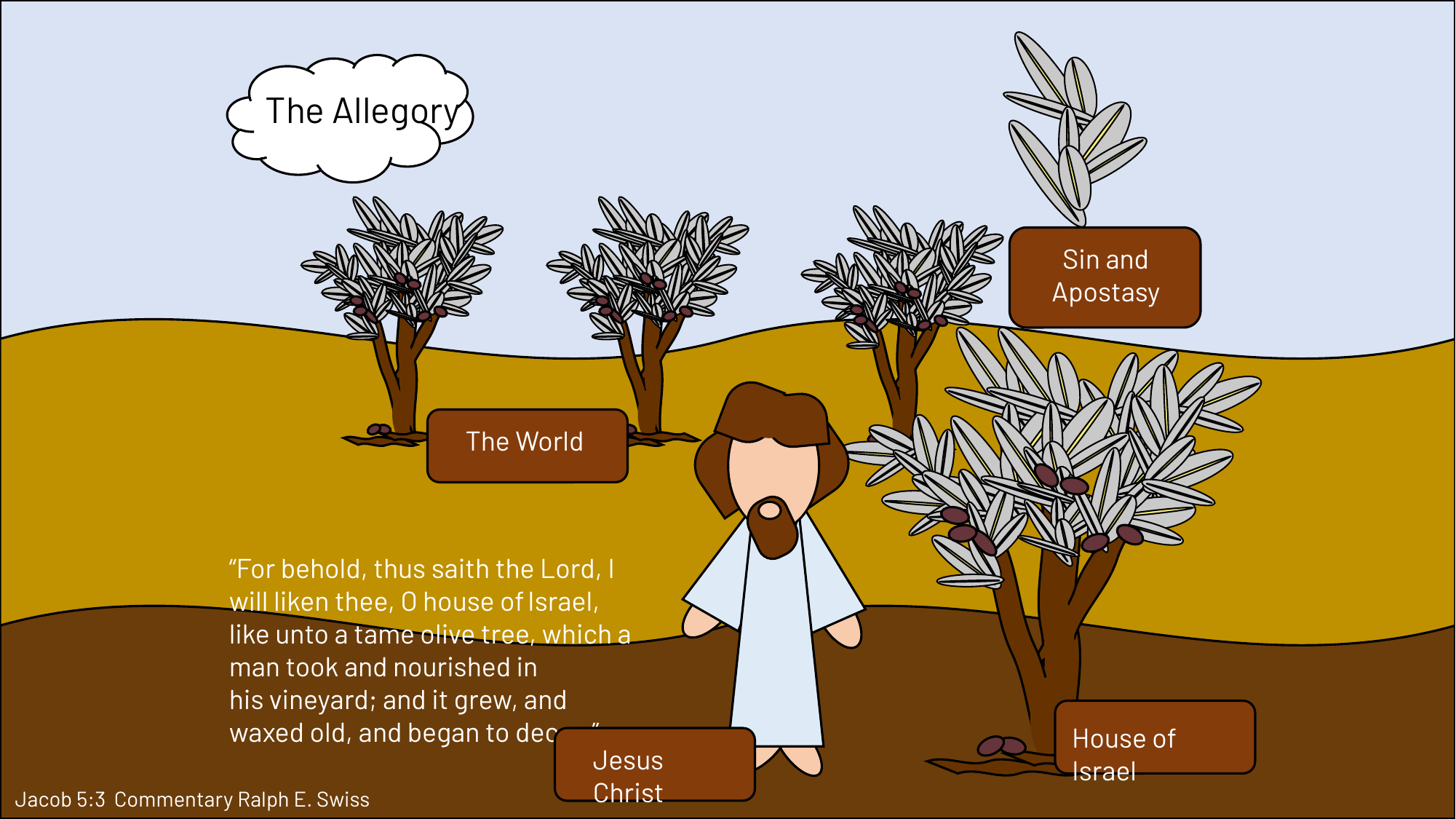

The Allegory

Sin and Apostasy

The World
“For behold, thus saith the Lord, I will liken thee, O house of Israel, like unto a tame olive tree, which a man took and nourished in his vineyard; and it grew, and waxed old, and began to decay.”

House of Israel

Jesus Christ
Jacob 5:3  Commentary Ralph E. Swiss